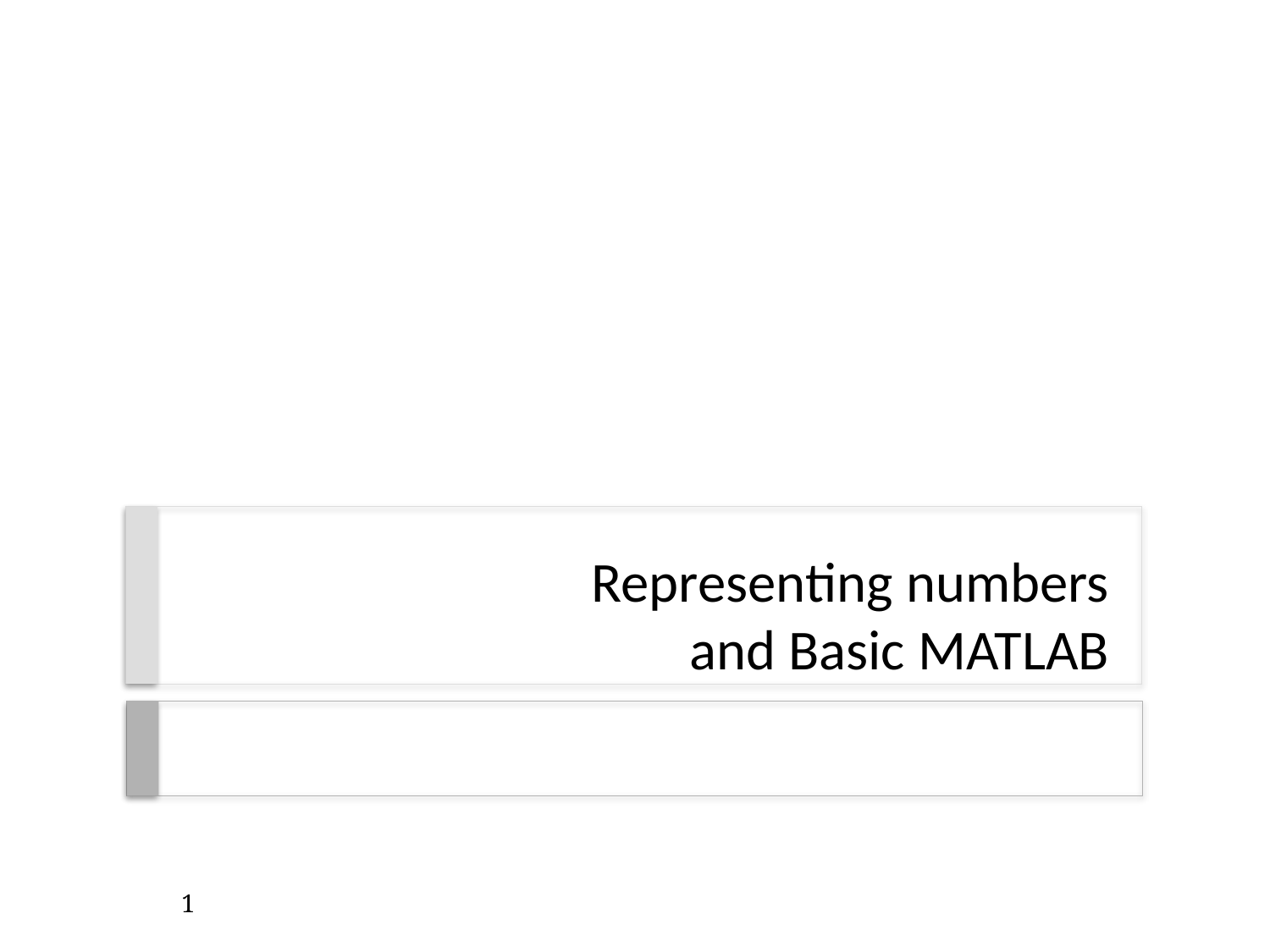

# Representing numbers and Basic MATLAB

1